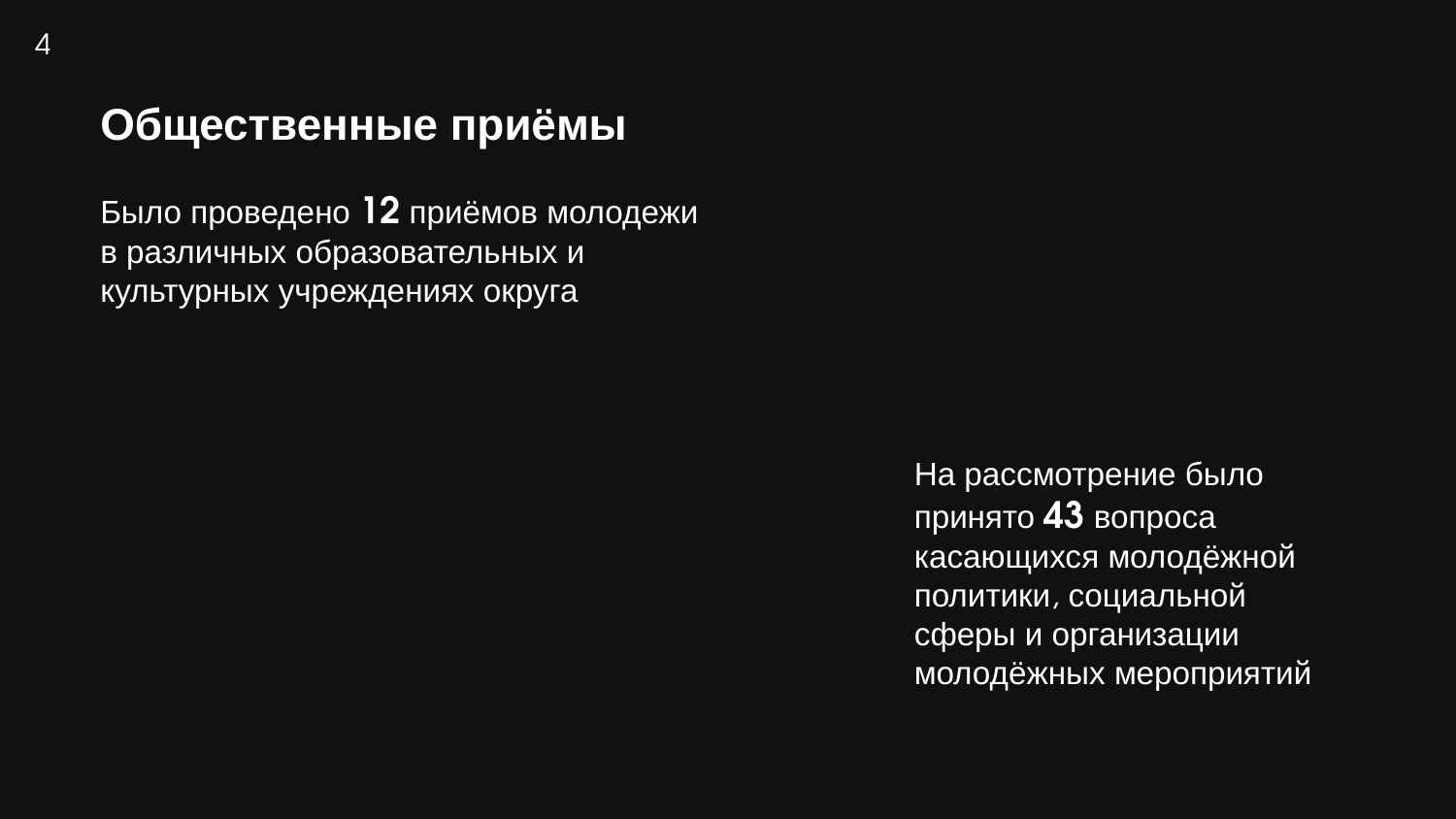

4

Общественные приёмы
Было проведено 12 приёмов молодежи в различных образовательных и культурных учреждениях округа

На рассмотрение было принято 43 вопроса касающихся молодёжной политики, социальной сферы и организации молодёжных мероприятий